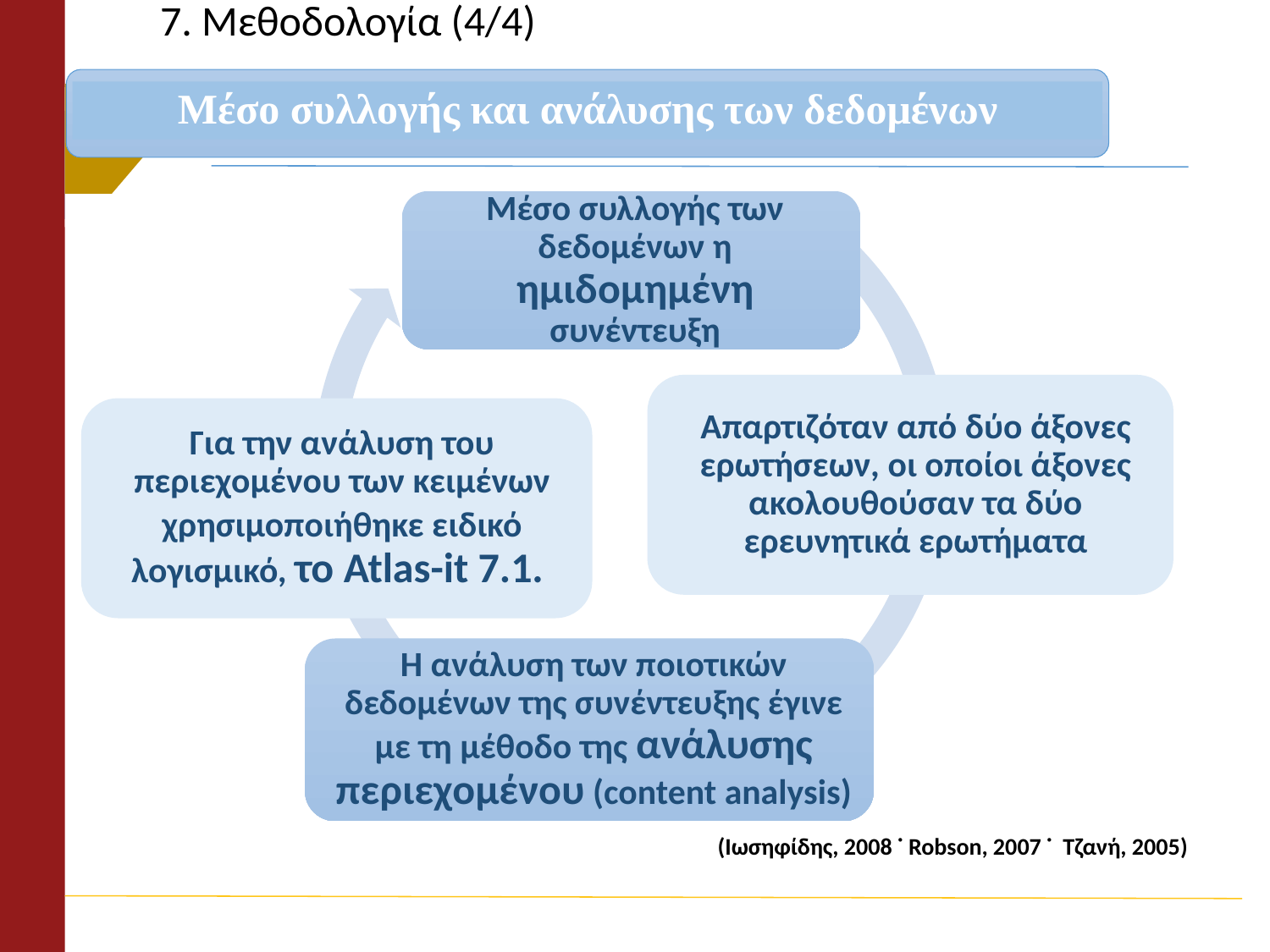

# 7. Μεθοδολογία (4/4)

Μέσο συλλογής και ανάλυσης των δεδομένων
Μέσο συλλογής των δεδομένων η ημιδομημένη συνέντευξη
Απαρτιζόταν από δύο άξονες ερωτήσεων, οι οποίοι άξονες ακολουθούσαν τα δύο ερευνητικά ερωτήματα
Η ανάλυση των ποιοτικών δεδομένων της συνέντευξης έγινε με τη μέθοδο της ανάλυσης περιεχομένου (content analysis)
Για την ανάλυση του περιεχομένου των κειμένων χρησιμοποιήθηκε ειδικό λογισμικό, το Atlas-it 7.1.
| (Ιωσηφίδης, 2008 ˙ Robson, 2007 ˙ Τζανή, 2005) |
| --- |